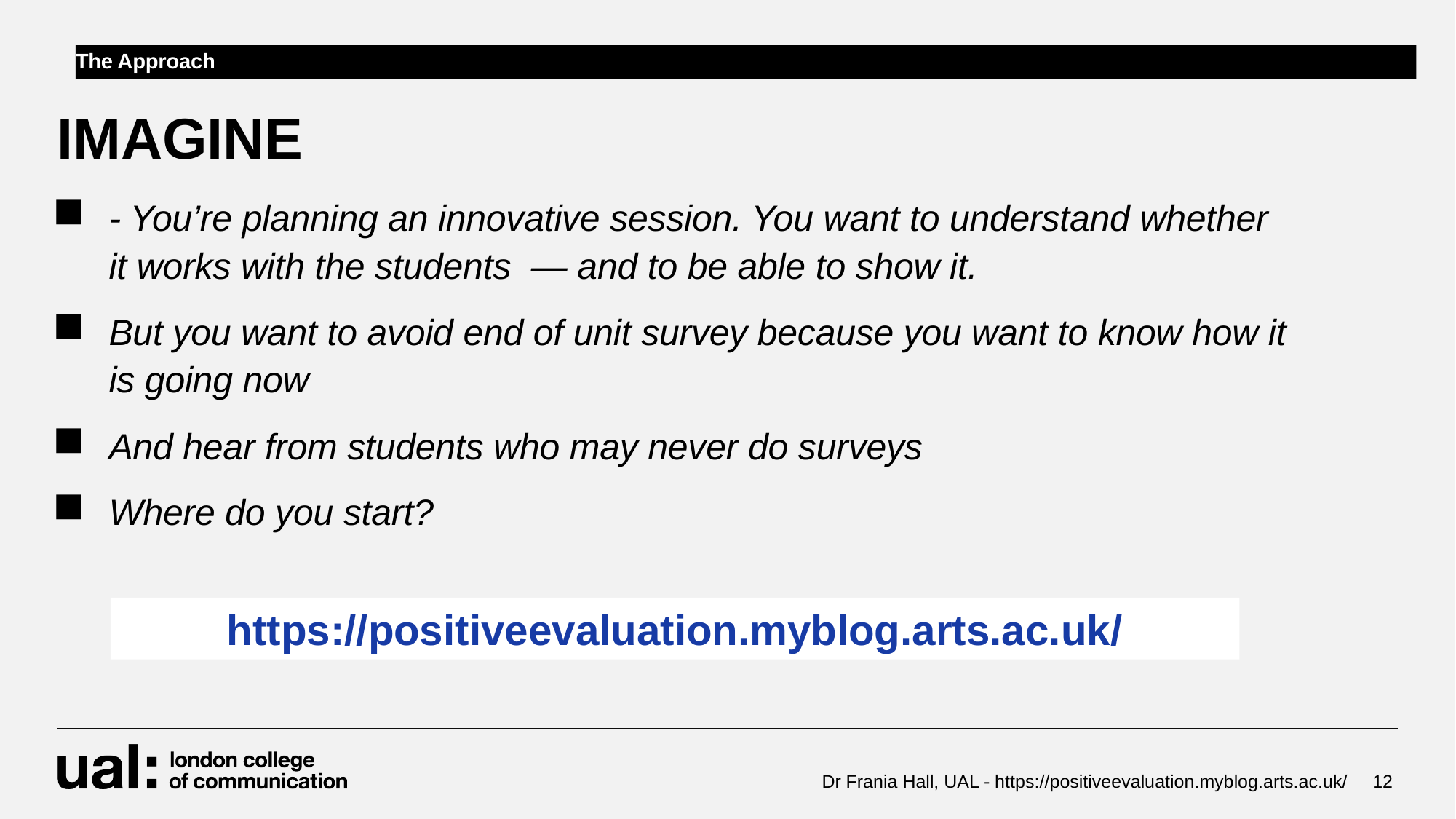

The Approach
# IMAGINE
- You’re planning an innovative session. You want to understand whether it works with the students  — and to be able to show it.
But you want to avoid end of unit survey because you want to know how it is going now
And hear from students who may never do surveys
Where do you start?

https://positiveevaluation.myblog.arts.ac.uk/
Dr Frania Hall, UAL - https://positiveevaluation.myblog.arts.ac.uk/
12